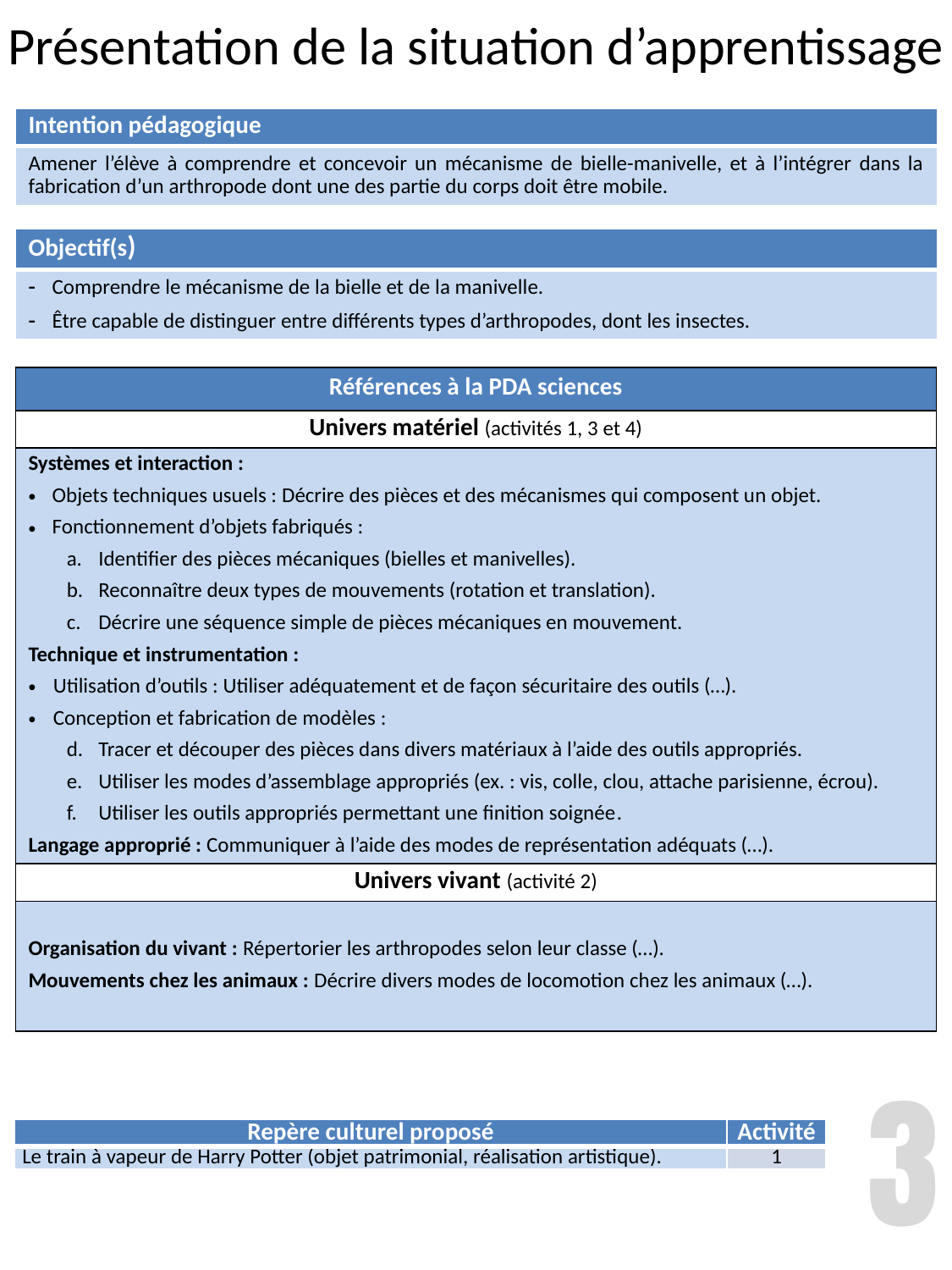

Présentation de la situation d’apprentissage
| Intention pédagogique |
| --- |
| Amener l’élève à comprendre et concevoir un mécanisme de bielle-manivelle, et à l’intégrer dans la fabrication d’un arthropode dont une des partie du corps doit être mobile. |
| Objectif(s) |
| --- |
| Comprendre le mécanisme de la bielle et de la manivelle. Être capable de distinguer entre différents types d’arthropodes, dont les insectes. |
| Références à la PDA sciences |
| --- |
| Univers matériel (activités 1, 3 et 4) |
| Systèmes et interaction : Objets techniques usuels : Décrire des pièces et des mécanismes qui composent un objet. Fonctionnement d’objets fabriqués : Identifier des pièces mécaniques (bielles et manivelles). Reconnaître deux types de mouvements (rotation et translation). Décrire une séquence simple de pièces mécaniques en mouvement. Technique et instrumentation : Utilisation d’outils : Utiliser adéquatement et de façon sécuritaire des outils (…). Conception et fabrication de modèles : Tracer et découper des pièces dans divers matériaux à l’aide des outils appropriés. Utiliser les modes d’assemblage appropriés (ex. : vis, colle, clou, attache parisienne, écrou). Utiliser les outils appropriés permettant une finition soignée. Langage approprié : Communiquer à l’aide des modes de représentation adéquats (…). |
| Univers vivant (activité 2) |
| Organisation du vivant : Répertorier les arthropodes selon leur classe (…). Mouvements chez les animaux : Décrire divers modes de locomotion chez les animaux (…). |
3
| Repère culturel proposé | Activité |
| --- | --- |
| Le train à vapeur de Harry Potter (objet patrimonial, réalisation artistique). | 1 |